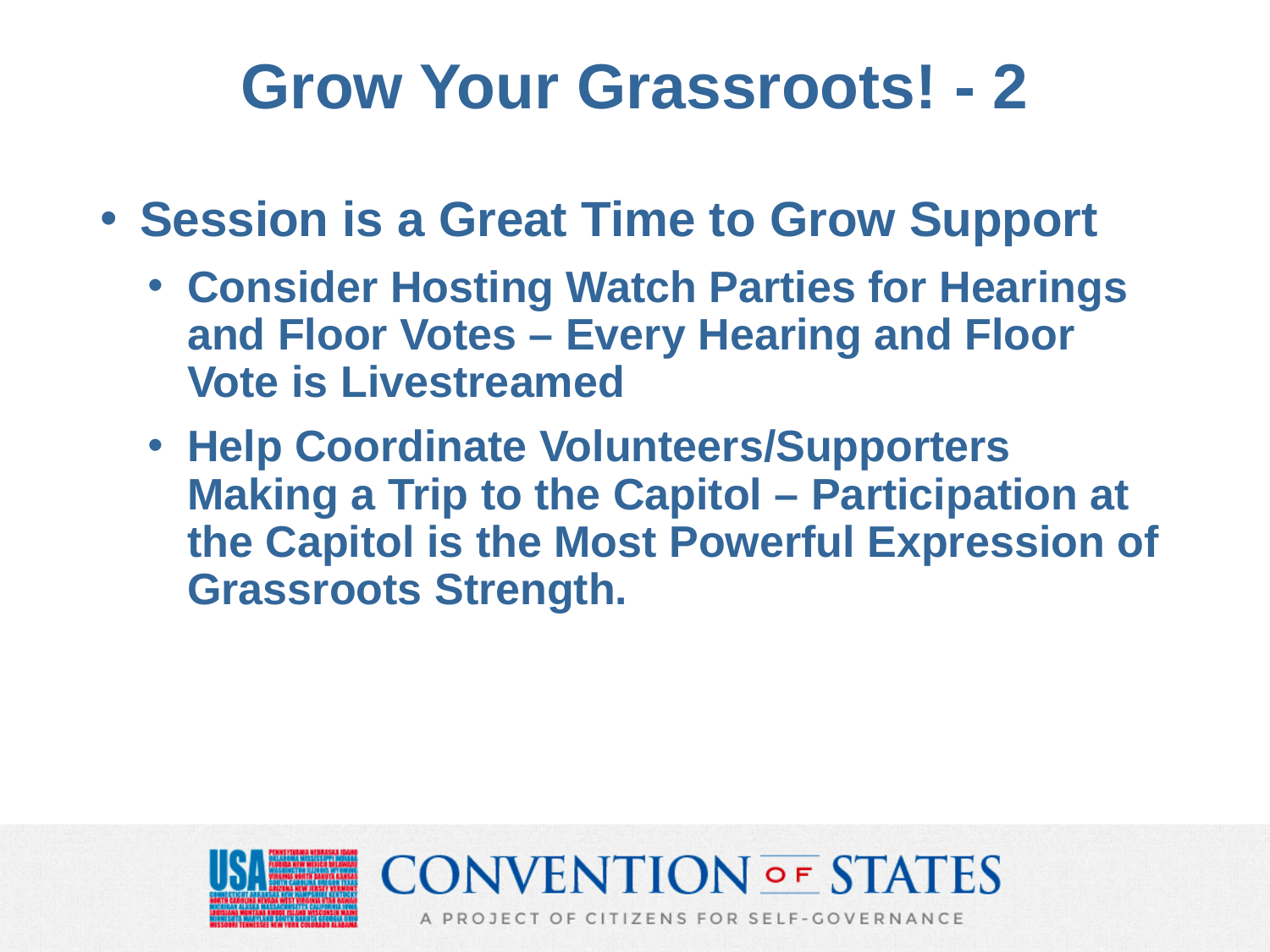

# Grow Your Grassroots! - 2
Session is a Great Time to Grow Support
Consider Hosting Watch Parties for Hearings and Floor Votes – Every Hearing and Floor Vote is Livestreamed
Help Coordinate Volunteers/Supporters Making a Trip to the Capitol – Participation at the Capitol is the Most Powerful Expression of Grassroots Strength.